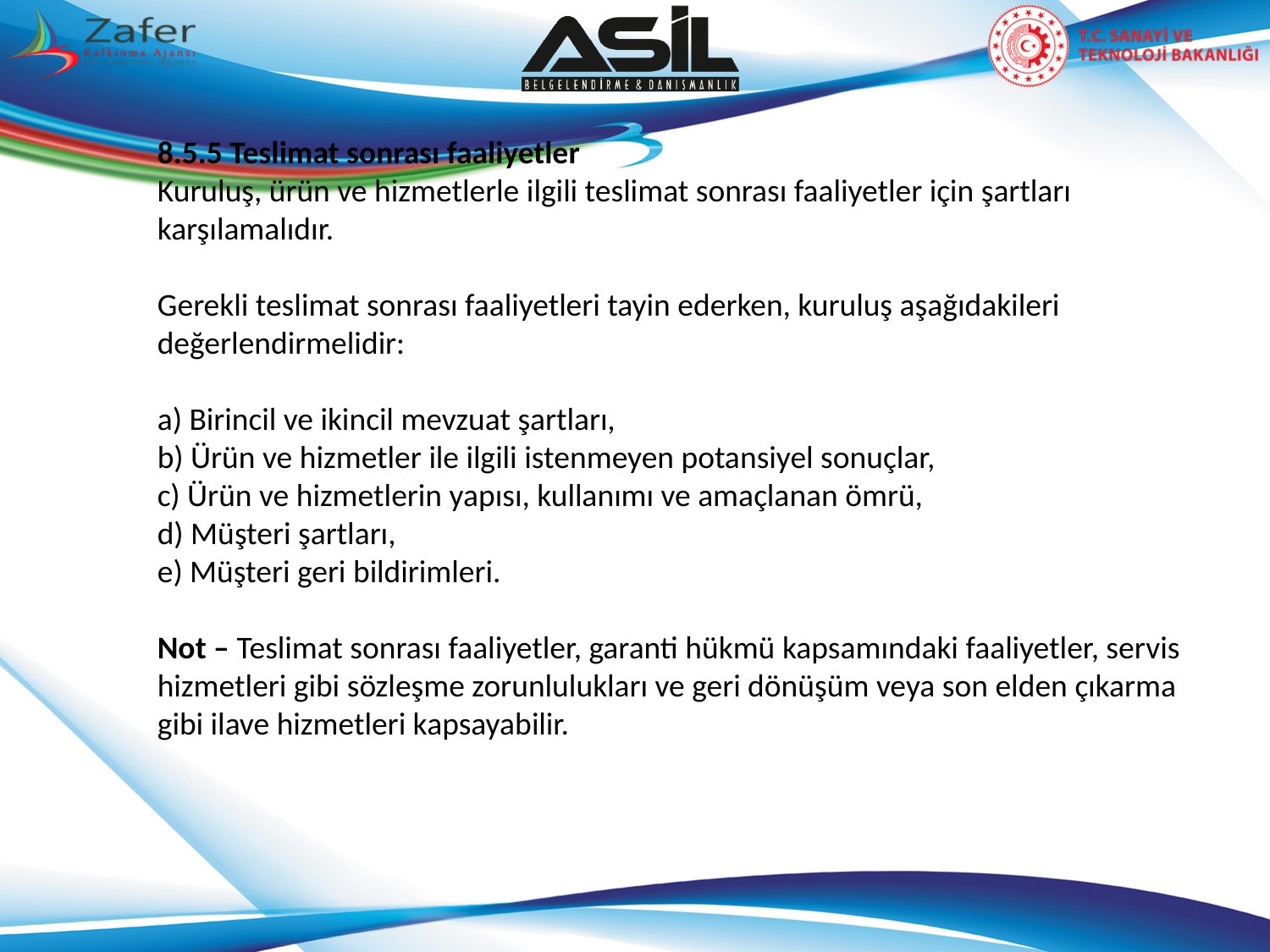

8.5.5 Teslimat sonrası faaliyetler
Kuruluş, ürün ve hizmetlerle ilgili teslimat sonrası faaliyetler için şartları karşılamalıdır.

Gerekli teslimat sonrası faaliyetleri tayin ederken, kuruluş aşağıdakileri değerlendirmelidir:

a) Birincil ve ikincil mevzuat şartları,
b) Ürün ve hizmetler ile ilgili istenmeyen potansiyel sonuçlar,
c) Ürün ve hizmetlerin yapısı, kullanımı ve amaçlanan ömrü,
d) Müşteri şartları,
e) Müşteri geri bildirimleri.

Not – Teslimat sonrası faaliyetler, garanti hükmü kapsamındaki faaliyetler, servis hizmetleri gibi sözleşme zorunlulukları ve geri dönüşüm veya son elden çıkarma gibi ilave hizmetleri kapsayabilir.